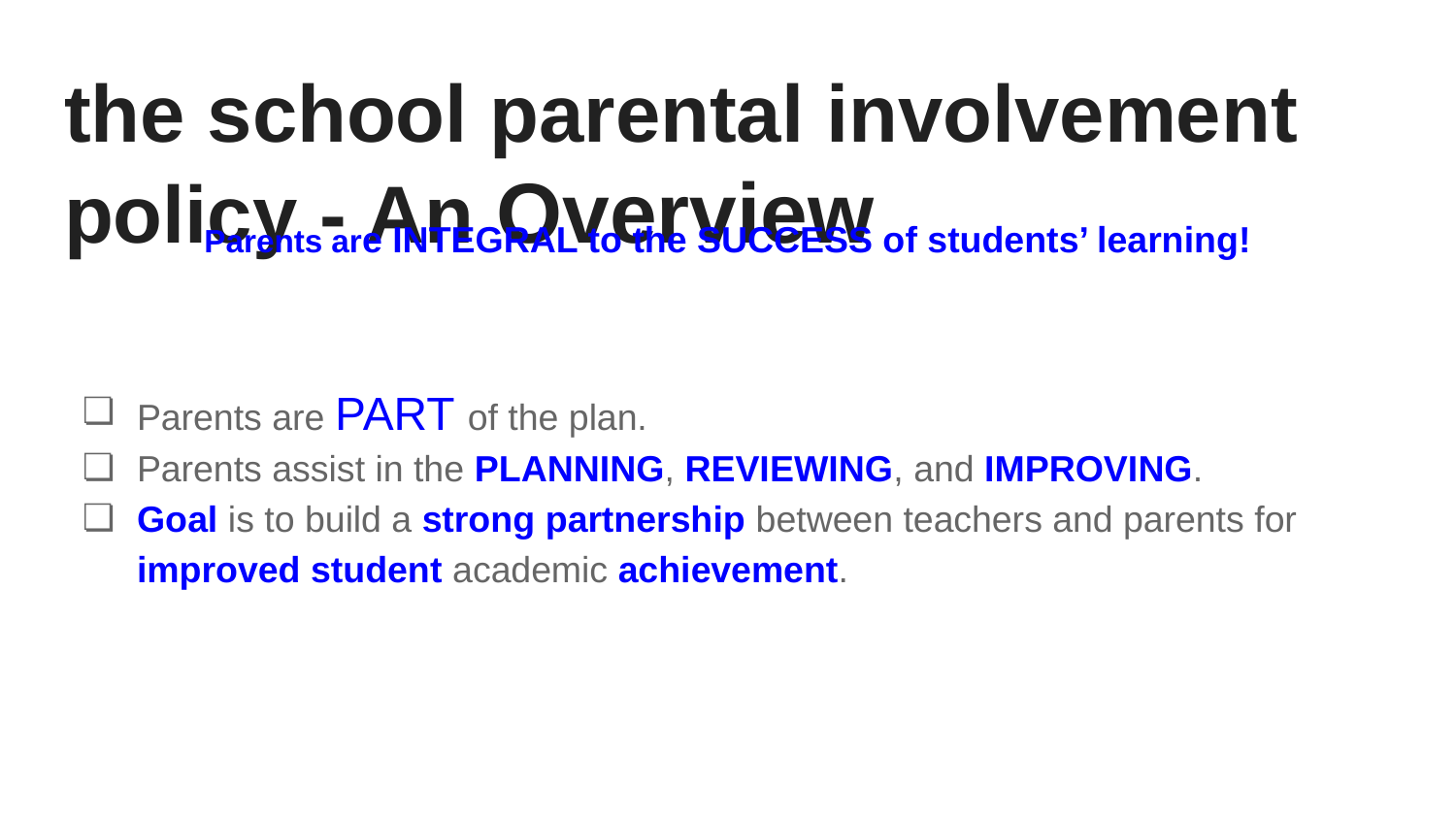

# the school parental involvement policy - An Overview
Parents are INTEGRAL to the SUCCESS of students’ learning!

Parents are PART of the plan.
Parents assist in the PLANNING, REVIEWING, and IMPROVING.
Goal is to build a strong partnership between teachers and parents for improved student academic achievement.